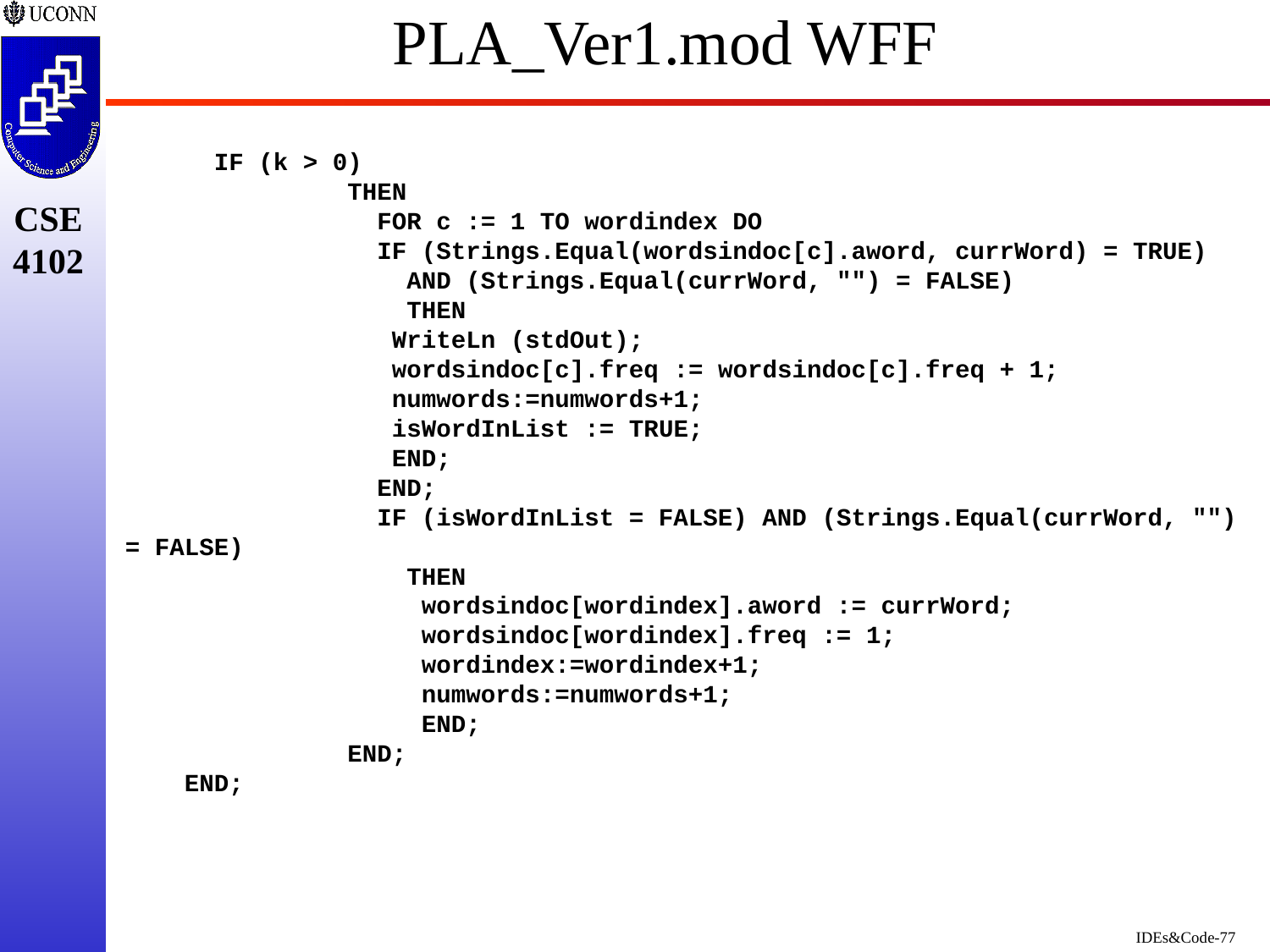

# PLA_Ver1.mod WFF

      IF (k > 0)
               THEN
                 FOR c := 1 TO wordindex DO
                 IF (Strings.Equal(wordsindoc[c].aword, currWord) = TRUE)
                   AND (Strings.Equal(currWord, "") = FALSE)
                   THEN
                  WriteLn (stdOut);
                  wordsindoc[c].freq := wordsindoc[c].freq + 1;
                  numwords:=numwords+1;
                  isWordInList := TRUE;
                  END;
                 END;
                 IF (isWordInList = FALSE) AND (Strings.Equal(currWord, "") = FALSE)
                   THEN
                    wordsindoc[wordindex].aword := currWord;
                    wordsindoc[wordindex].freq := 1;
                    wordindex:=wordindex+1;
                    numwords:=numwords+1;
                    END;
               END;
    END;